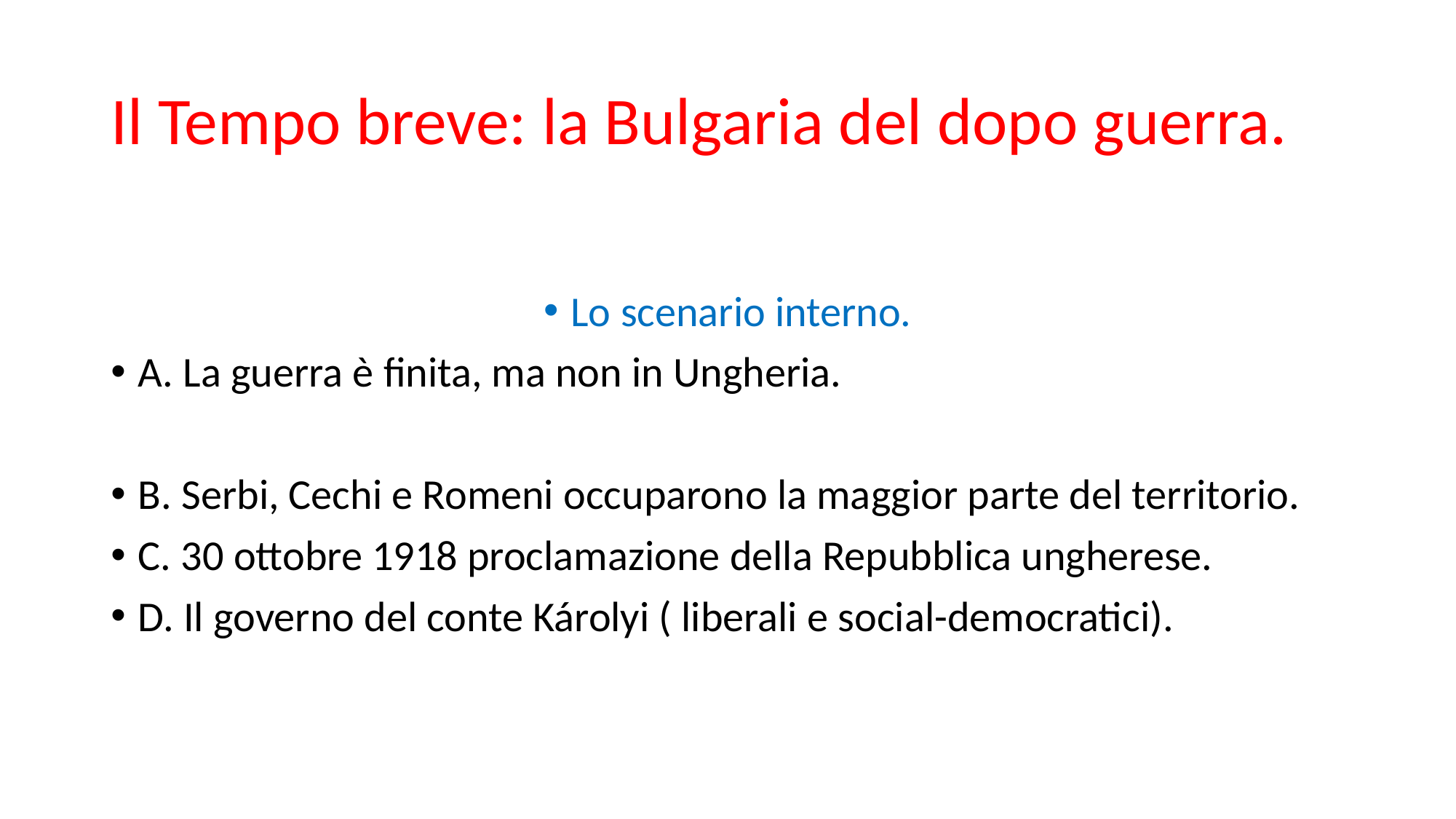

# Il Tempo breve: la Bulgaria del dopo guerra.

Lo scenario interno.
A. La guerra è finita, ma non in Ungheria.

B. Serbi, Cechi e Romeni occuparono la maggior parte del territorio.
C. 30 ottobre 1918 proclamazione della Repubblica ungherese.
D. Il governo del conte Károlyi ( liberali e social-democratici).